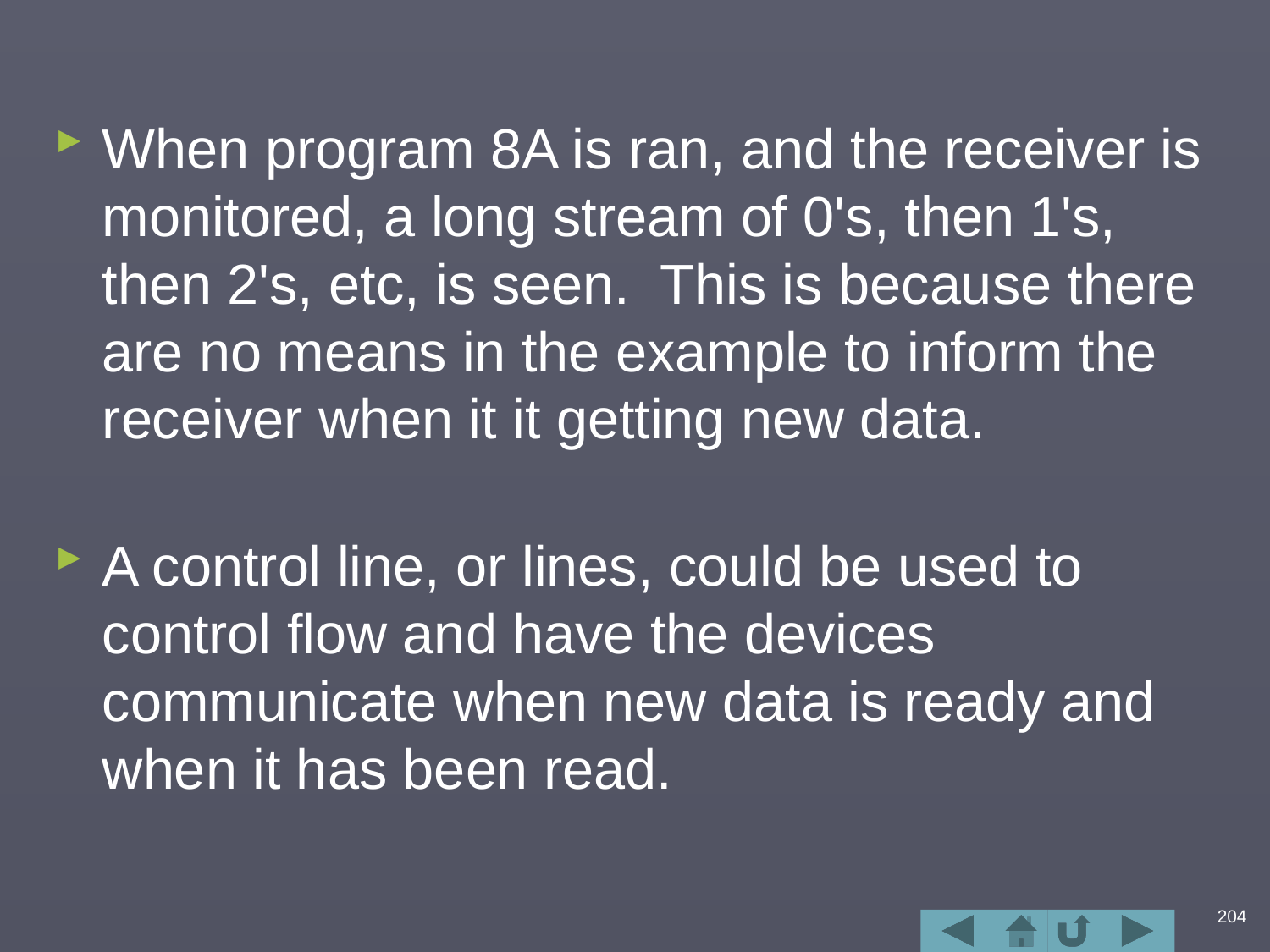

#
When program 8A is ran, and the receiver is monitored, a long stream of 0's, then 1's, then 2's, etc, is seen.  This is because there are no means in the example to inform the receiver when it it getting new data.
A control line, or lines, could be used to control flow and have the devices communicate when new data is ready and when it has been read.
204